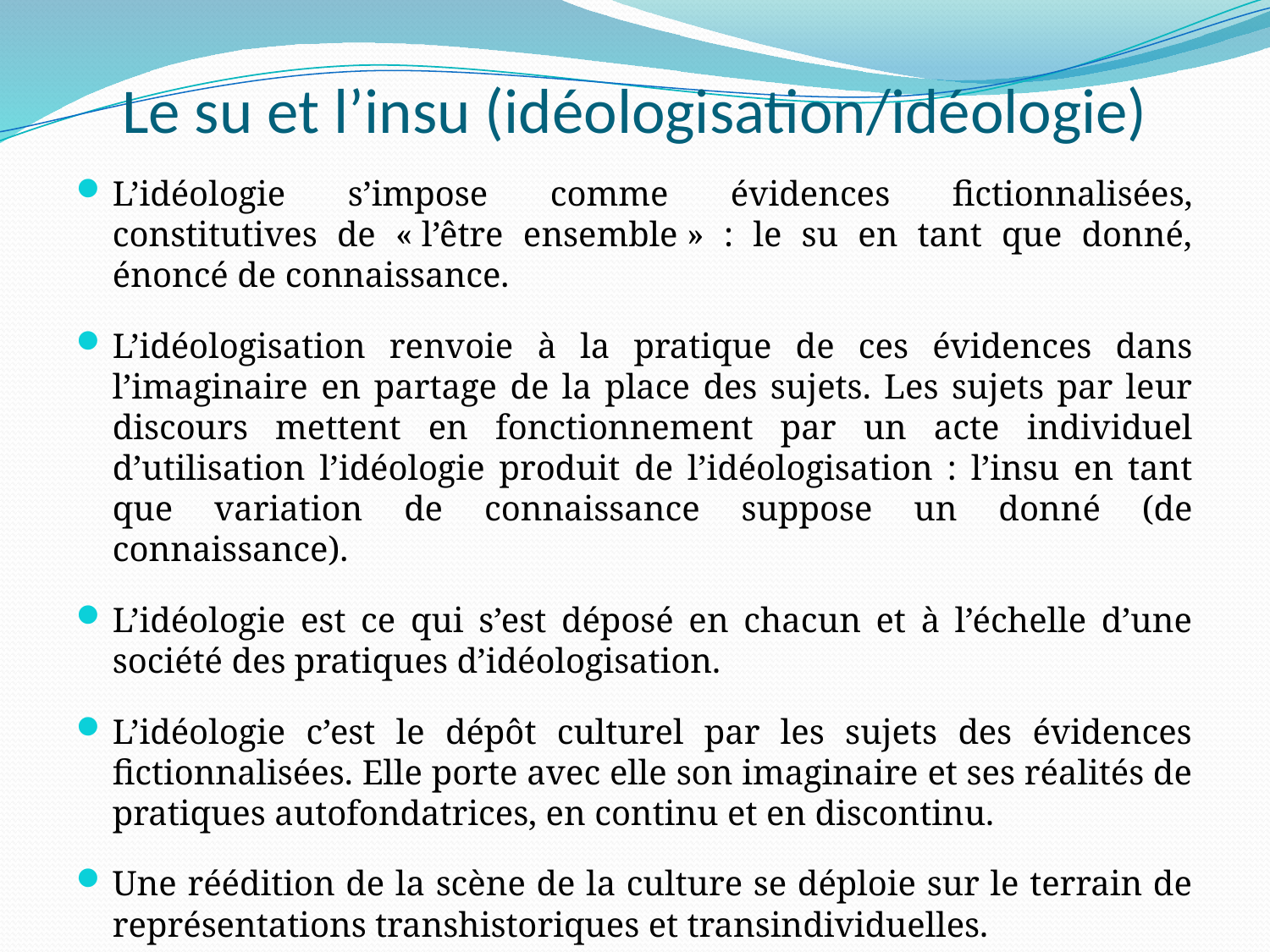

# Le su et l’insu (idéologisation/idéologie)
L’idéologie s’impose comme évidences fictionnalisées, constitutives de « l’être ensemble » : le su en tant que donné, énoncé de connaissance.

L’idéologisation renvoie à la pratique de ces évidences dans l’imaginaire en partage de la place des sujets. Les sujets par leur discours mettent en fonctionnement par un acte individuel d’utilisation l’idéologie produit de l’idéologisation : l’insu en tant que variation de connaissance suppose un donné (de connaissance).

L’idéologie est ce qui s’est déposé en chacun et à l’échelle d’une société des pratiques d’idéologisation.

L’idéologie c’est le dépôt culturel par les sujets des évidences fictionnalisées. Elle porte avec elle son imaginaire et ses réalités de pratiques autofondatrices, en continu et en discontinu.

Une réédition de la scène de la culture se déploie sur le terrain de représentations transhistoriques et transindividuelles.